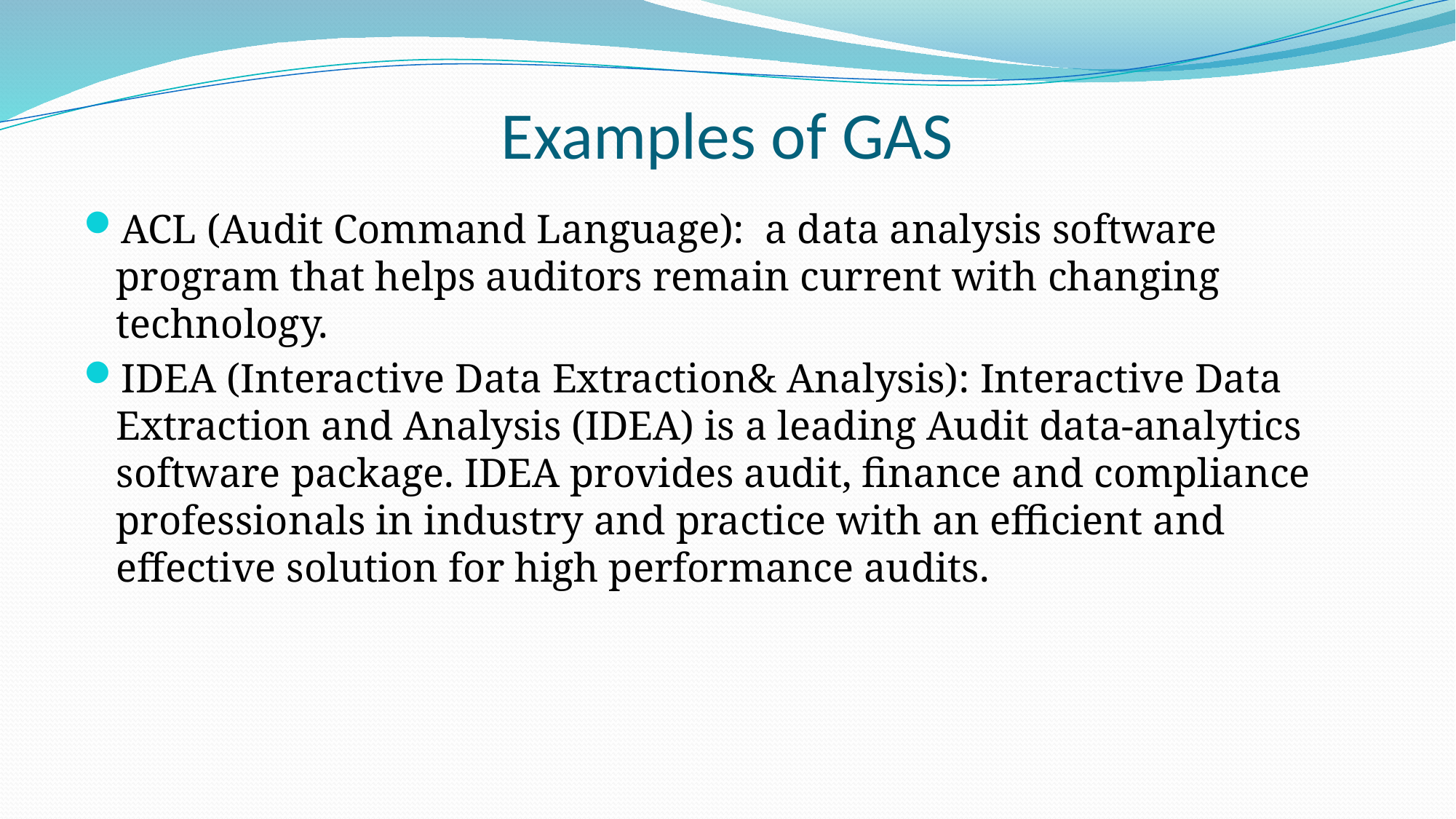

# Examples of GAS
ACL (Audit Command Language):  a data analysis software program that helps auditors remain current with changing technology.
IDEA (Interactive Data Extraction& Analysis): Interactive Data Extraction and Analysis (IDEA) is a leading Audit data-analytics software package. IDEA provides audit, finance and compliance professionals in industry and practice with an efficient and effective solution for high performance audits.